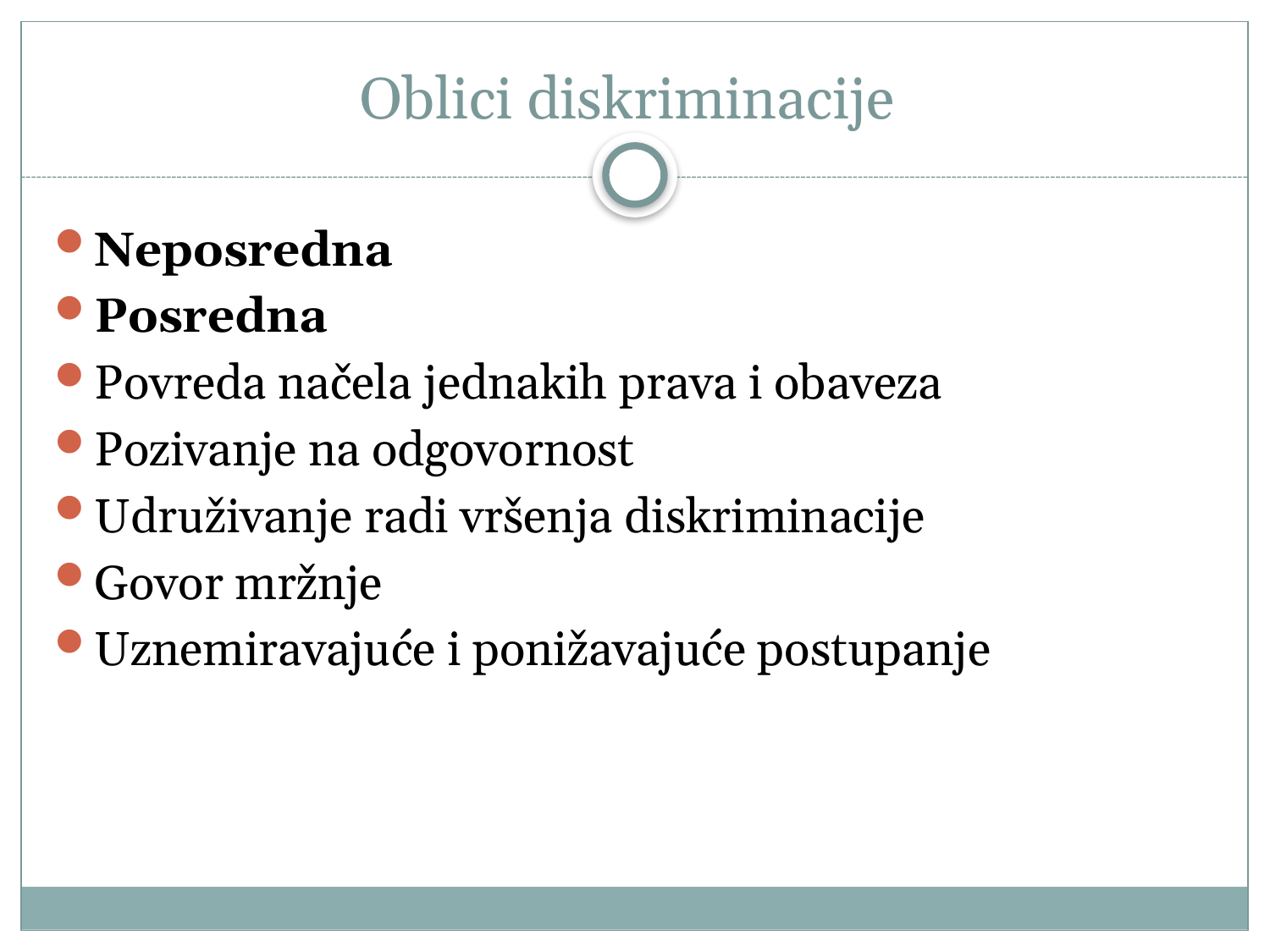

# Oblici diskriminacije
Neposredna
Posredna
Povreda načela jednakih prava i obaveza
Pozivanje na odgovornost
Udruživanje radi vršenja diskriminacije
Govor mržnje
Uznemiravajuće i ponižavajuće postupanje